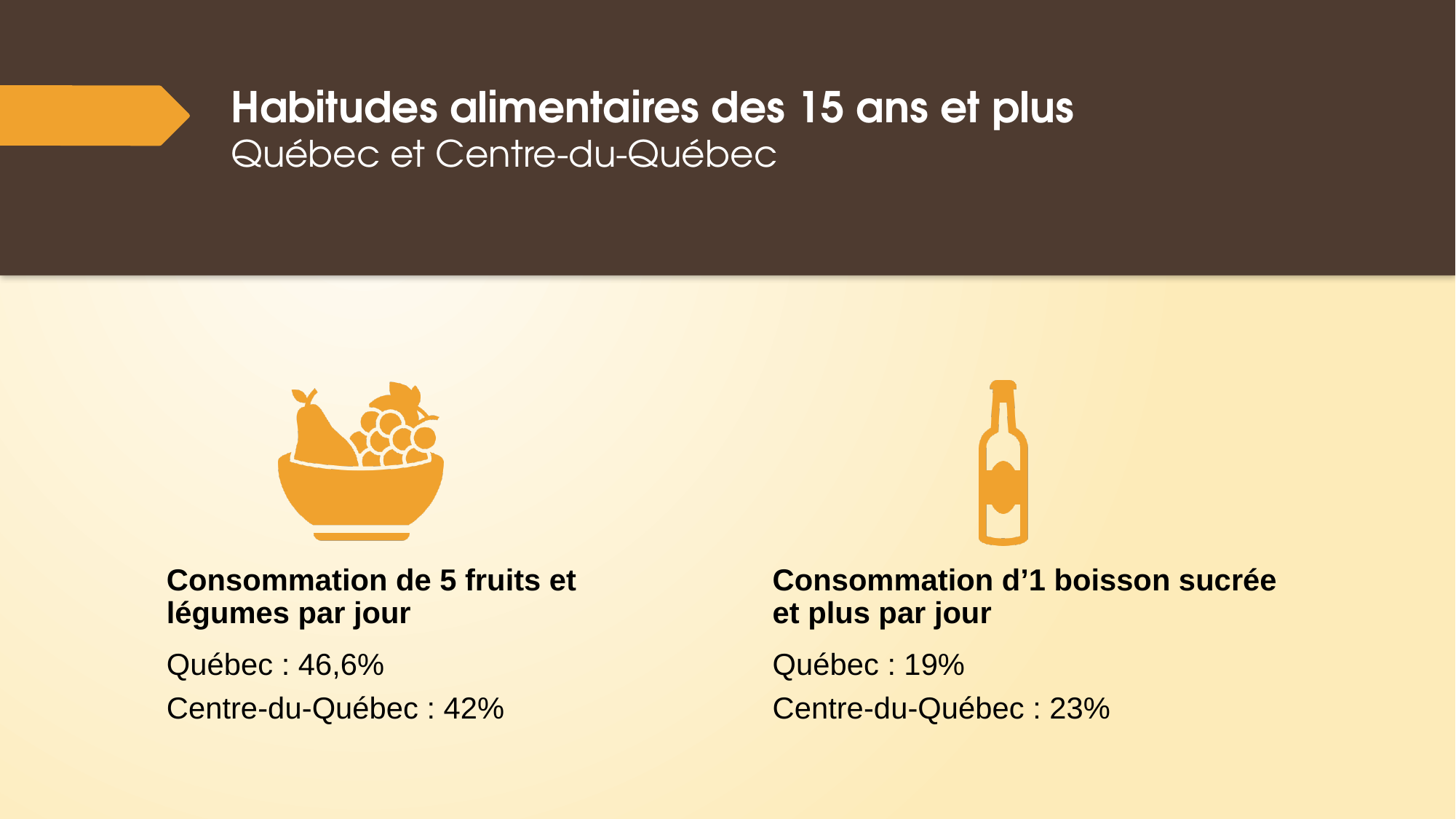

# Habitudes alimentaires des 15 ans et plus Québec et Centre-du-Québec

Consommation de 5 fruits et légumes par jour
Québec : 46,6%
Centre-du-Québec : 42%
Consommation d’1 boisson sucrée et plus par jour
Québec : 19%
Centre-du-Québec : 23%